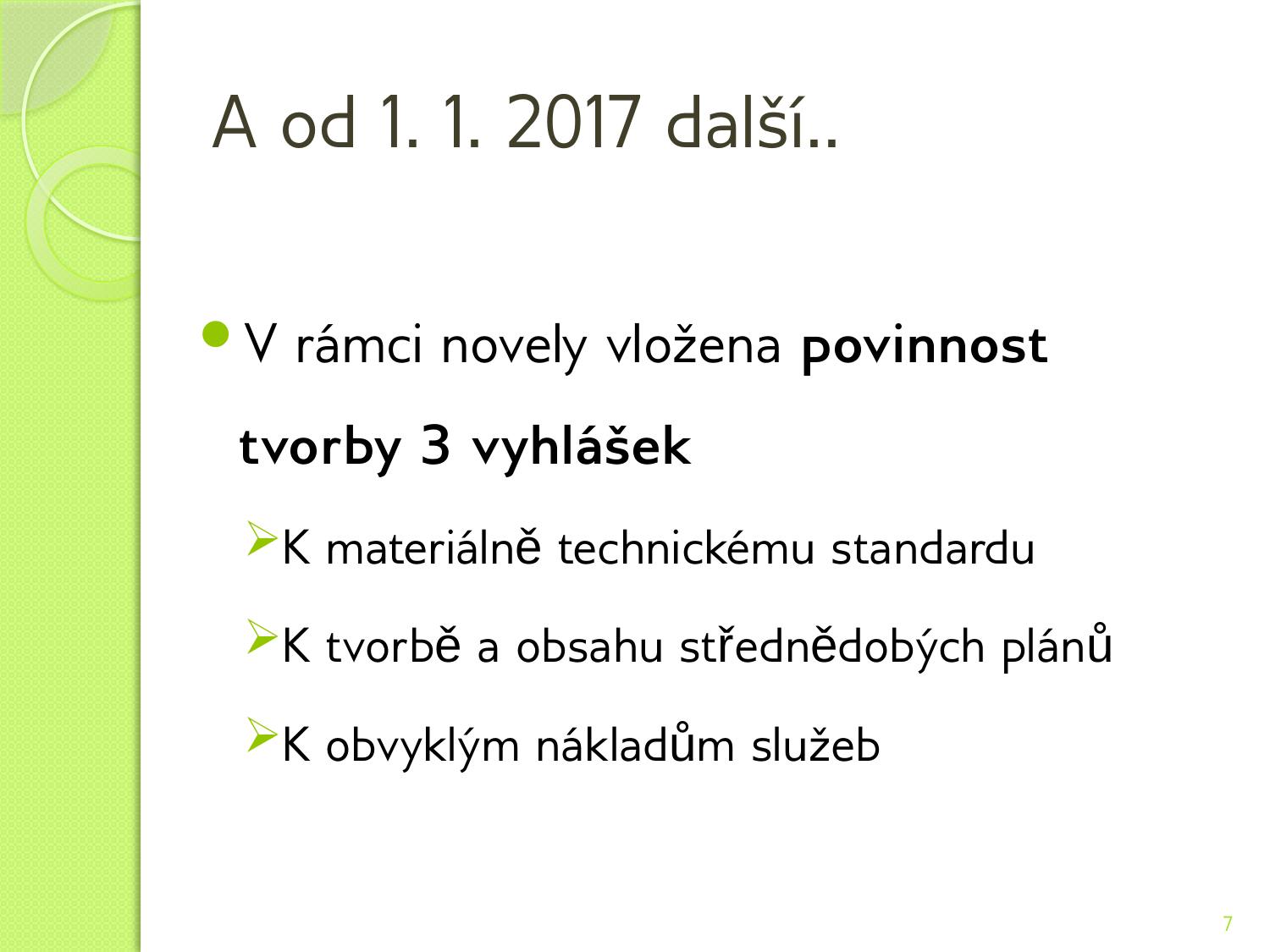

# A od 1. 1. 2017 další..
V rámci novely vložena povinnost tvorby 3 vyhlášek
K materiálně technickému standardu
K tvorbě a obsahu střednědobých plánů
K obvyklým nákladům služeb
7